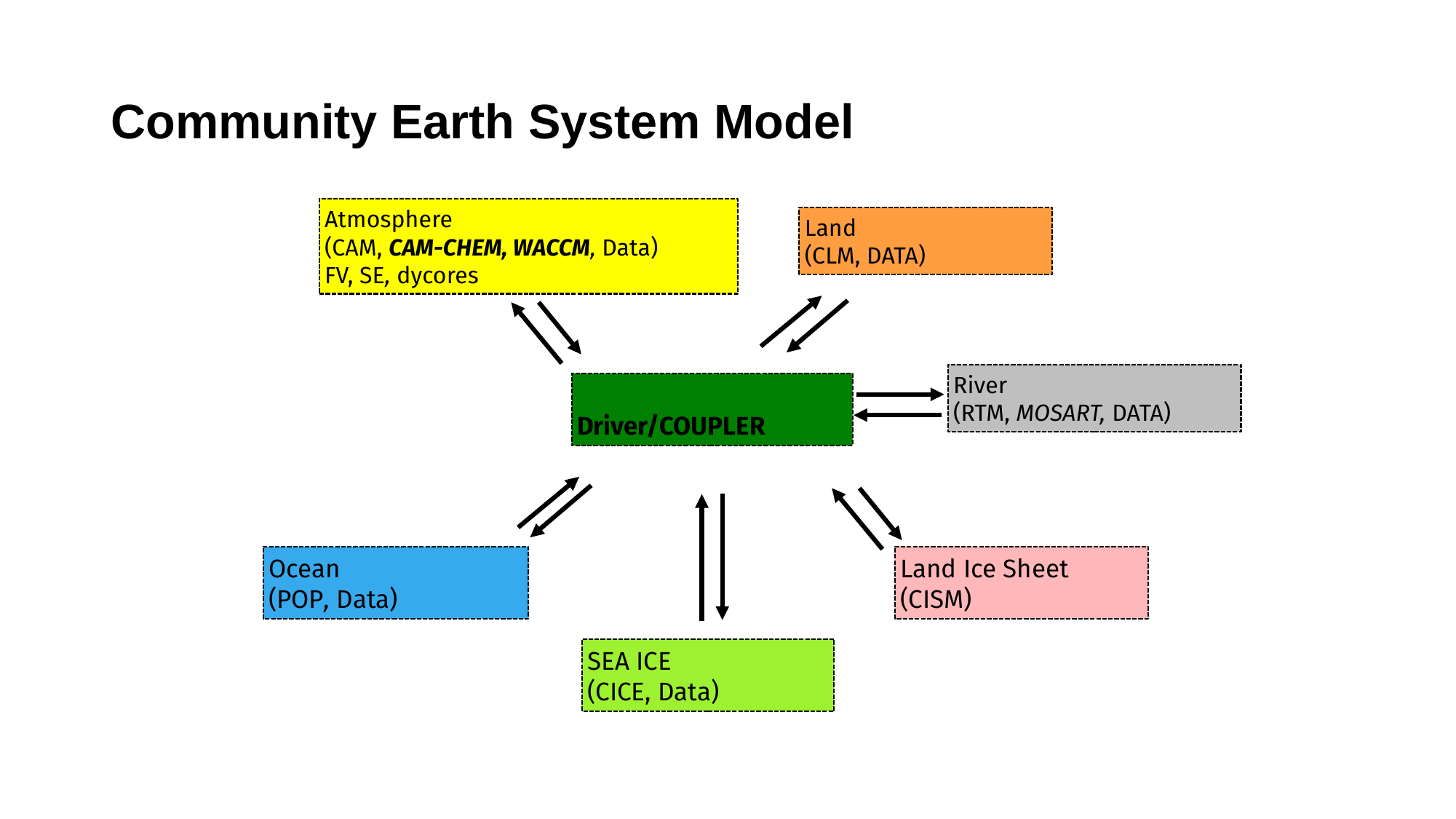

# Community Earth System Model
Atmosphere
(CAM, CAM-CHEM, WACCM, Data)
FV, SE, dycores
Land
(CLM, DATA)

River
(RTM, MOSART, DATA)

Driver/COUPLER

Land Ice Sheet
(CISM)
Ocean
(POP, Data)
SEA ICE
(CICE, Data)